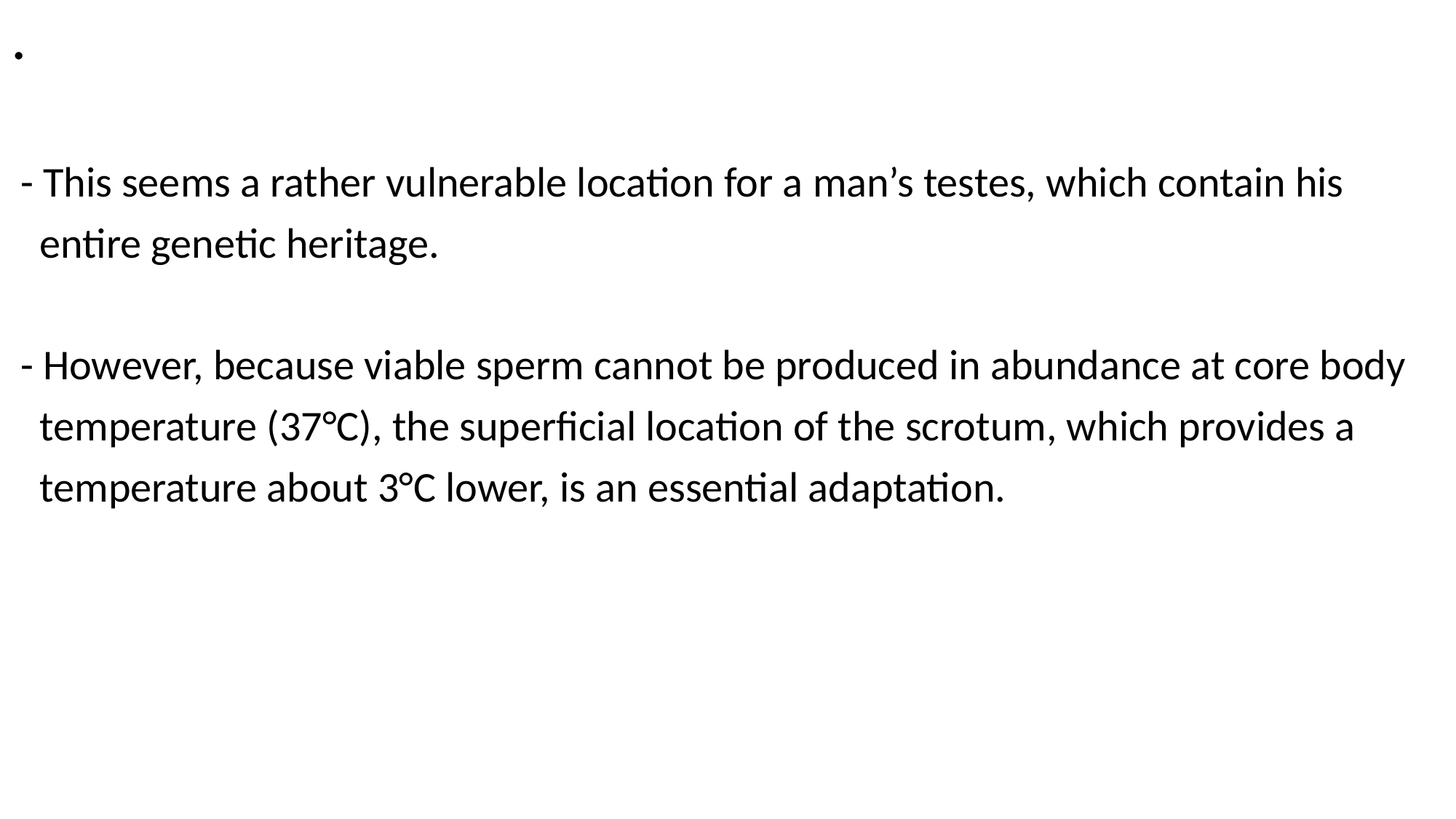

# .

 - This seems a rather vulnerable location for a man’s testes, which contain his
   entire genetic heritage.

 - However, because viable sperm cannot be produced in abundance at core body
   temperature (37°C), the superficial location of the scrotum, which provides a
   temperature about 3°C lower, is an essential adaptation.